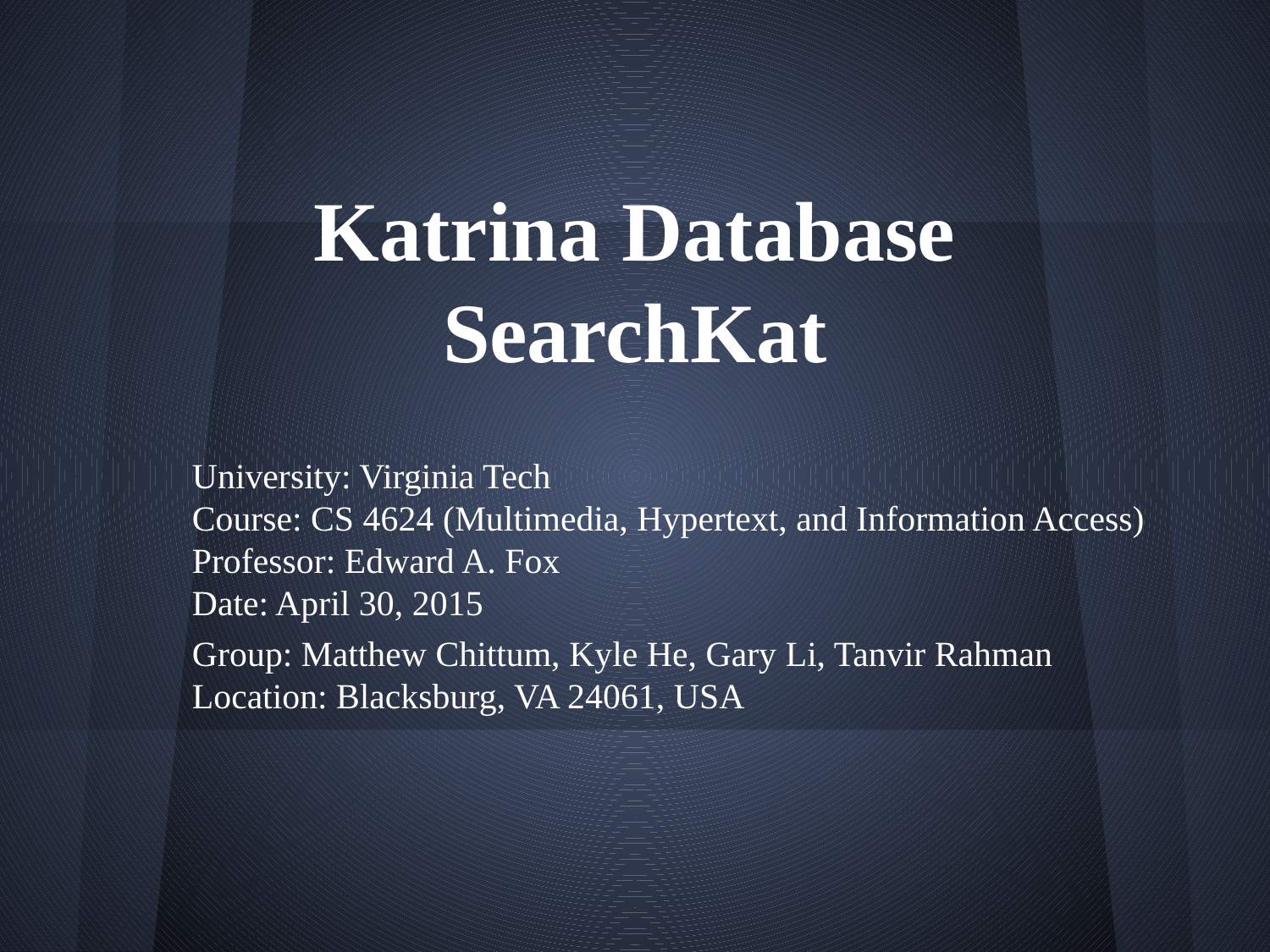

# Katrina Database
SearchKat
University: Virginia Tech
Course: CS 4624 (Multimedia, Hypertext, and Information Access)
Professor: Edward A. Fox
Date: April 30, 2015
Group: Matthew Chittum, Kyle He, Gary Li, Tanvir Rahman
Location: Blacksburg, VA 24061, USA